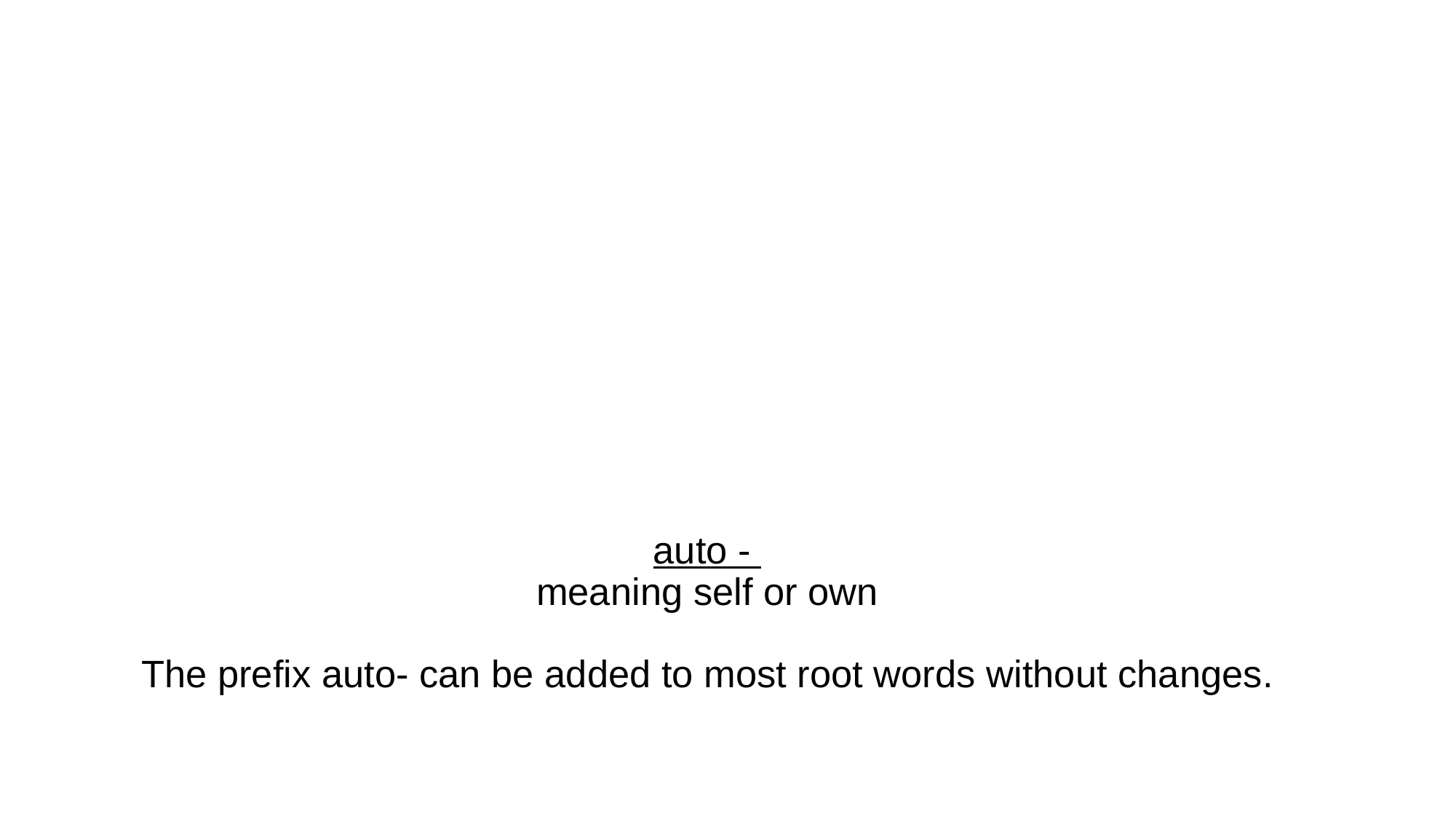

# auto - meaning self or own The prefix auto- can be added to most root words without changes.